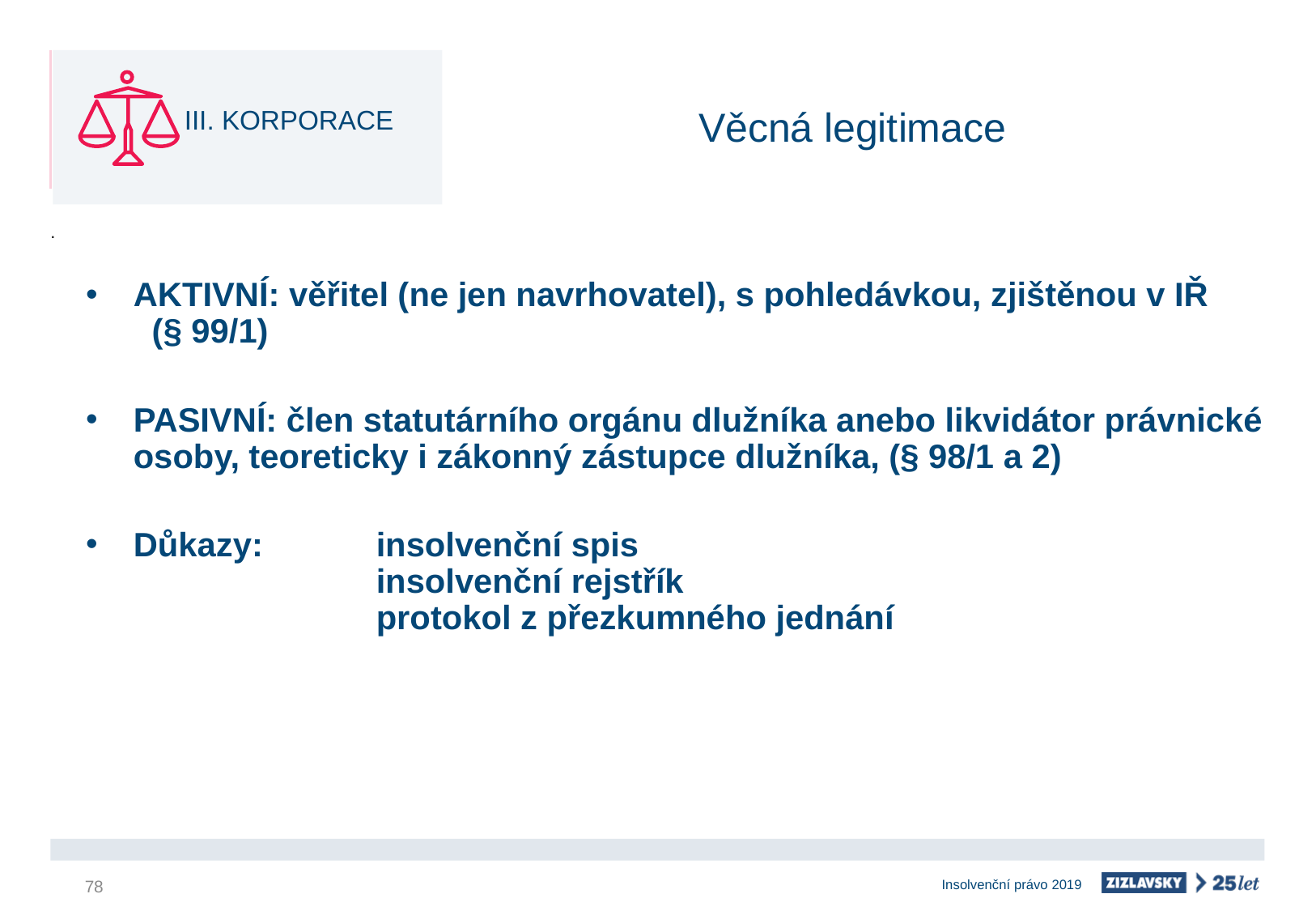

III. KORPORACE
# Věcná legitimace
AKTIVNÍ: věřitel (ne jen navrhovatel), s pohledávkou, zjištěnou v IŘ        (§ 99/1)

PASIVNÍ: člen statutárního orgánu dlužníka anebo likvidátor právnické osoby, teoreticky i zákonný zástupce dlužníka, (§ 98/1 a 2)

Důkazy: 	insolvenční spis
		insolvenční rejstřík
		protokol z přezkumného jednání

78
Insolvenční právo 2019